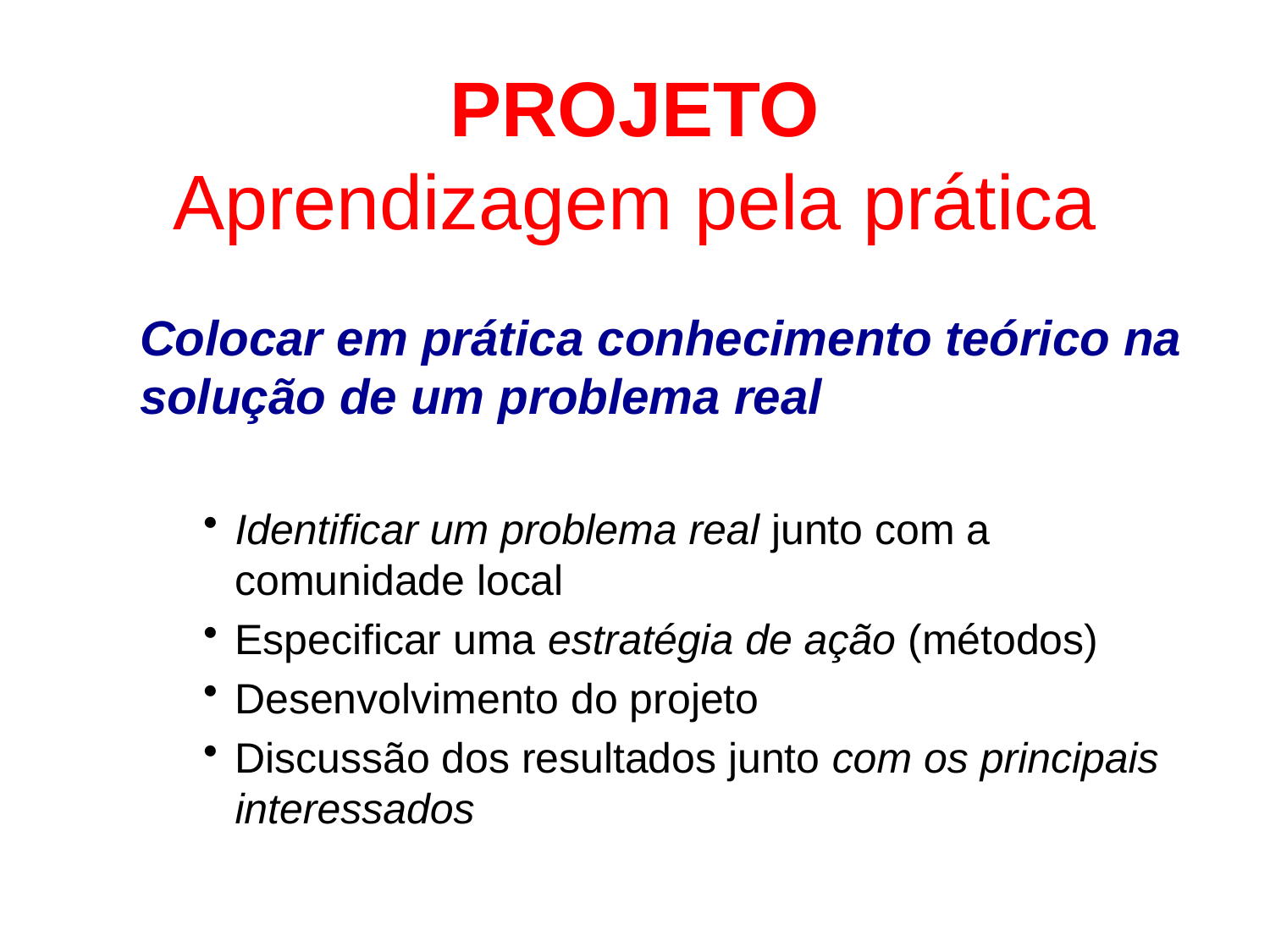

# PROJETO Aprendizagem pela prática

Colocar em prática conhecimento teórico na solução de um problema real

Identificar um problema real junto com a comunidade local
Especificar uma estratégia de ação (métodos)
Desenvolvimento do projeto
Discussão dos resultados junto com os principais interessados